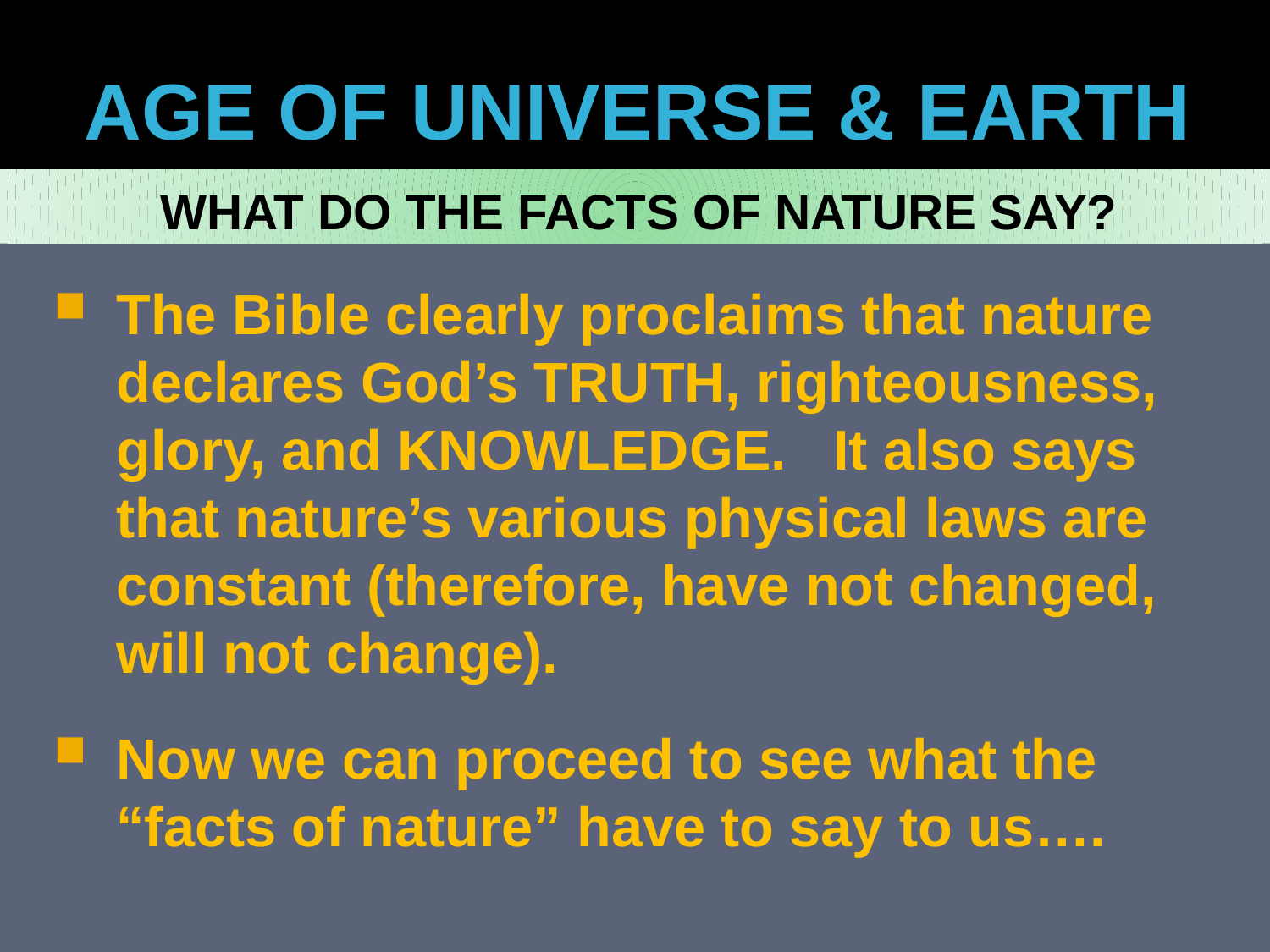

# AGE OF UNIVERSE & EARTH
WHAT DO THE FACTS OF NATURE SAY?
The Bible clearly proclaims that nature declares God’s TRUTH, righteousness, glory, and KNOWLEDGE.   It also says that nature’s various physical laws are constant (therefore, have not changed, will not change).

Now we can proceed to see what the “facts of nature” have to say to us….